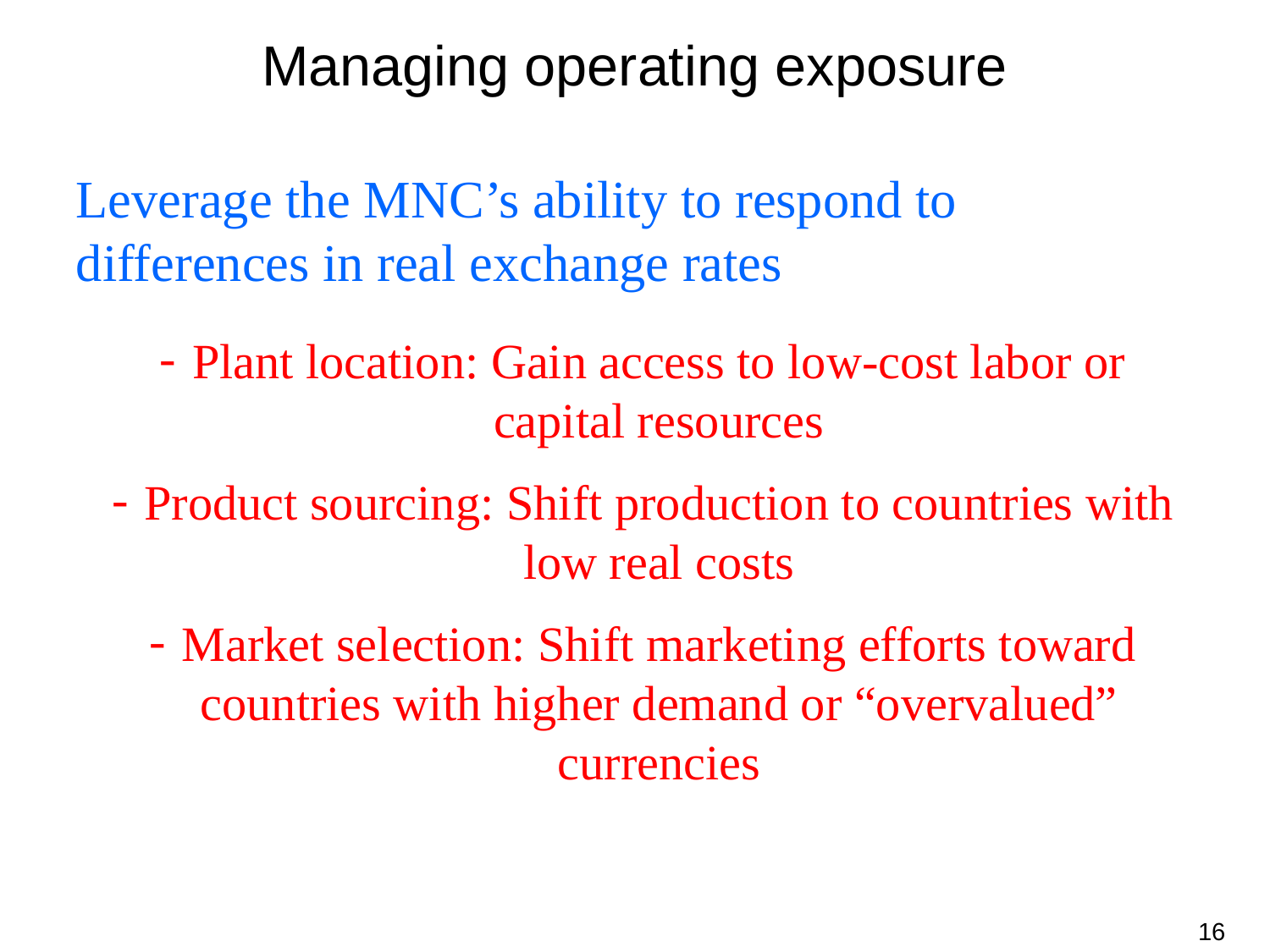

Managing operating exposure
Leverage the MNC’s ability to respond to differences in real exchange rates

Plant location: Gain access to low-cost labor or capital resources

Product sourcing: Shift production to countries with low real costs

Market selection: Shift marketing efforts toward countries with higher demand or “overvalued” currencies